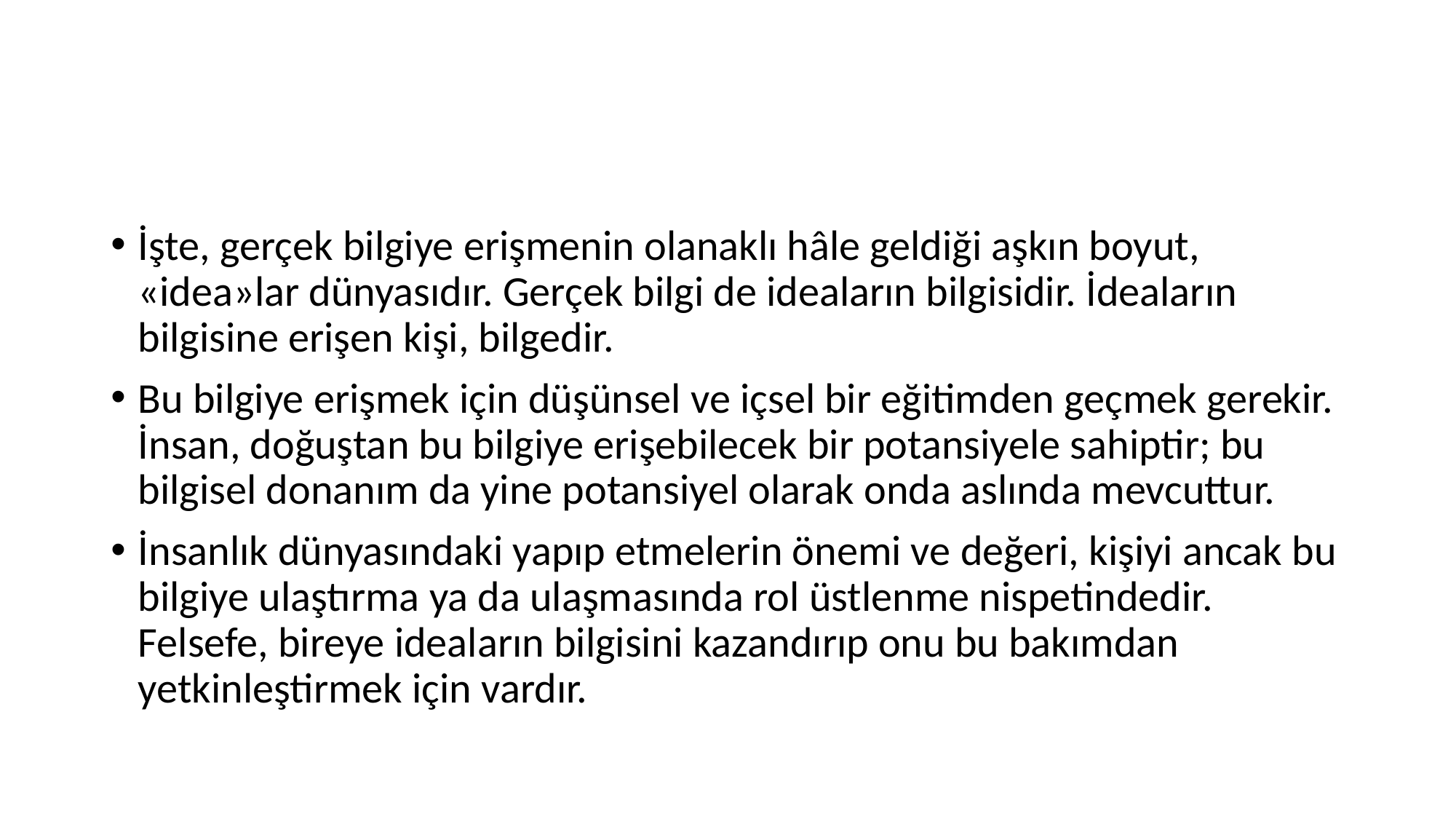

#
İşte, gerçek bilgiye erişmenin olanaklı hâle geldiği aşkın boyut, «idea»lar dünyasıdır. Gerçek bilgi de ideaların bilgisidir. İdeaların bilgisine erişen kişi, bilgedir.
Bu bilgiye erişmek için düşünsel ve içsel bir eğitimden geçmek gerekir. İnsan, doğuştan bu bilgiye erişebilecek bir potansiyele sahiptir; bu bilgisel donanım da yine potansiyel olarak onda aslında mevcuttur.
İnsanlık dünyasındaki yapıp etmelerin önemi ve değeri, kişiyi ancak bu bilgiye ulaştırma ya da ulaşmasında rol üstlenme nispetindedir. Felsefe, bireye ideaların bilgisini kazandırıp onu bu bakımdan yetkinleştirmek için vardır.